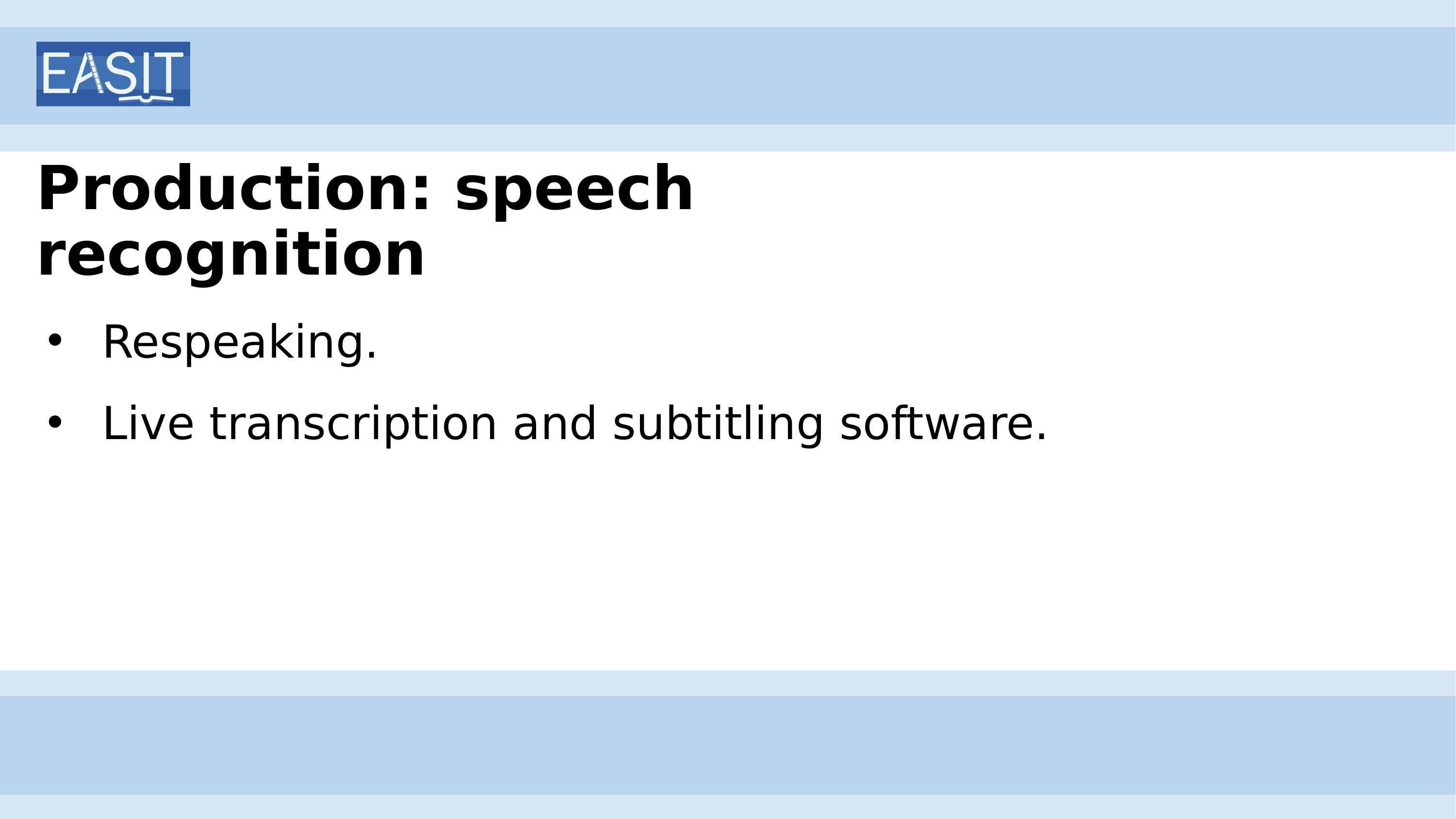

# Production: speech recognition
Respeaking.
Live transcription and subtitling software.